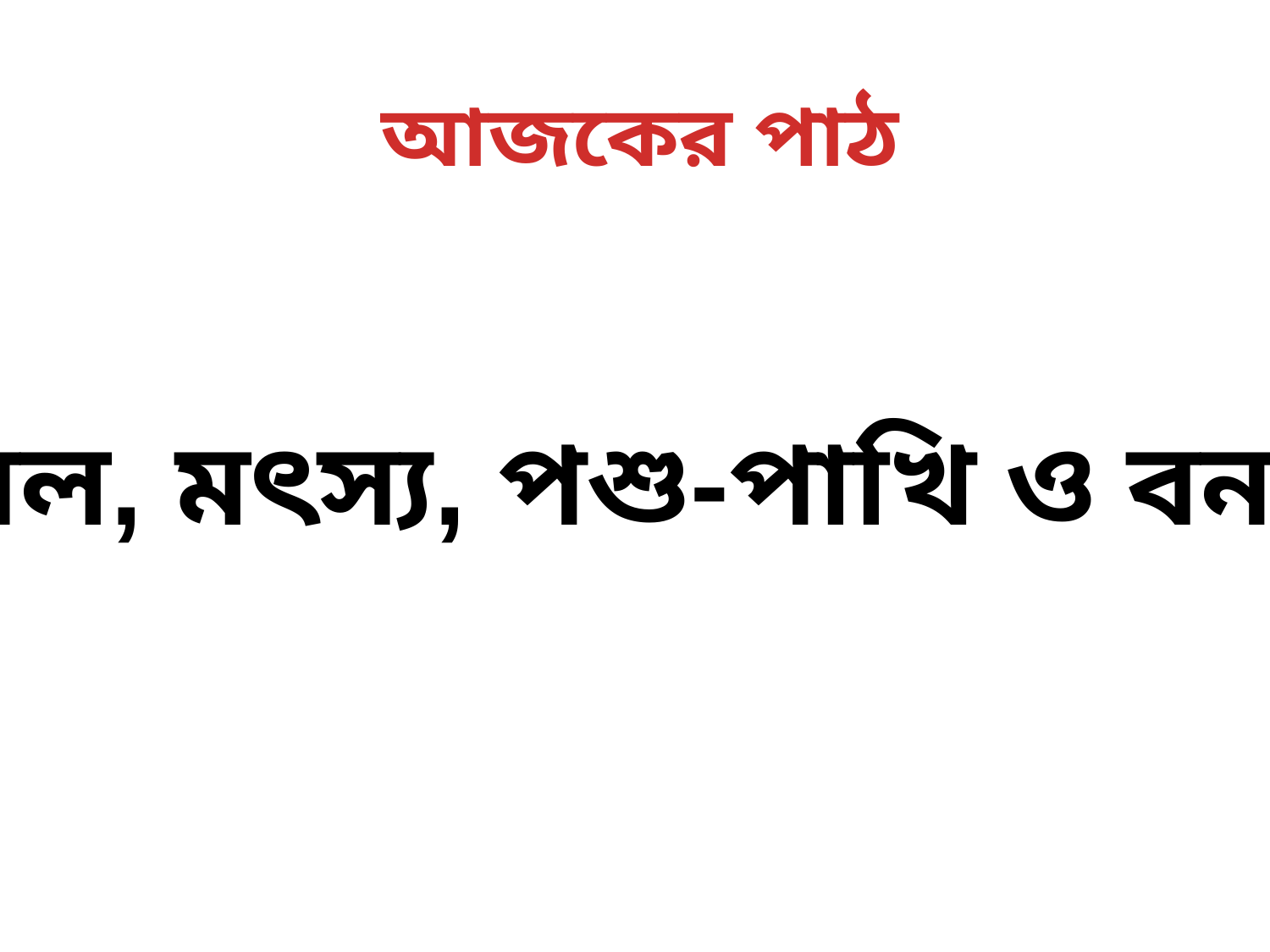

আজকের পাঠ
ফসল, মৎস্য, পশু-পাখি ও বনায়ন